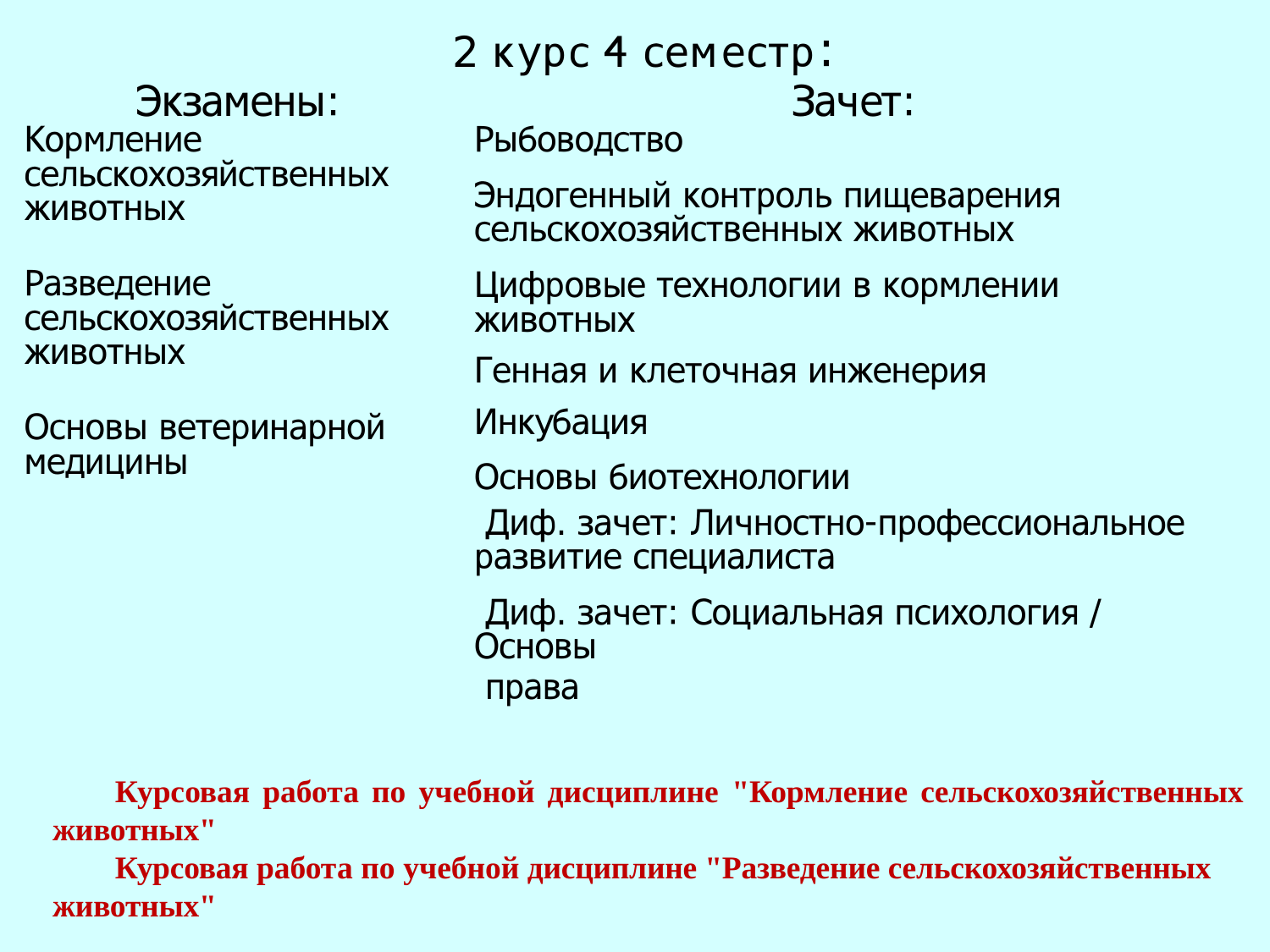

# 2 курс 4 семестр:
| Экзамены: Кормление сельскохозяйственных животных Разведение сельскохозяйственных животных Основы ветеринарной медицины | Зачет: Рыбоводство Эндогенный контроль пищеварения сельскохозяйственных животных Цифровые технологии в кормлении животных Генная и клеточная инженерия Инкубация Основы биотехнологии Диф. зачет: Личностно-профессиональное развитие специалиста Диф. зачет: Социальная психология / Основы права |
| --- | --- |
Курсовая работа по учебной дисциплине "Кормление сельскохозяйственных
животных"
Курсовая работа по учебной дисциплине "Разведение сельскохозяйственных животных"